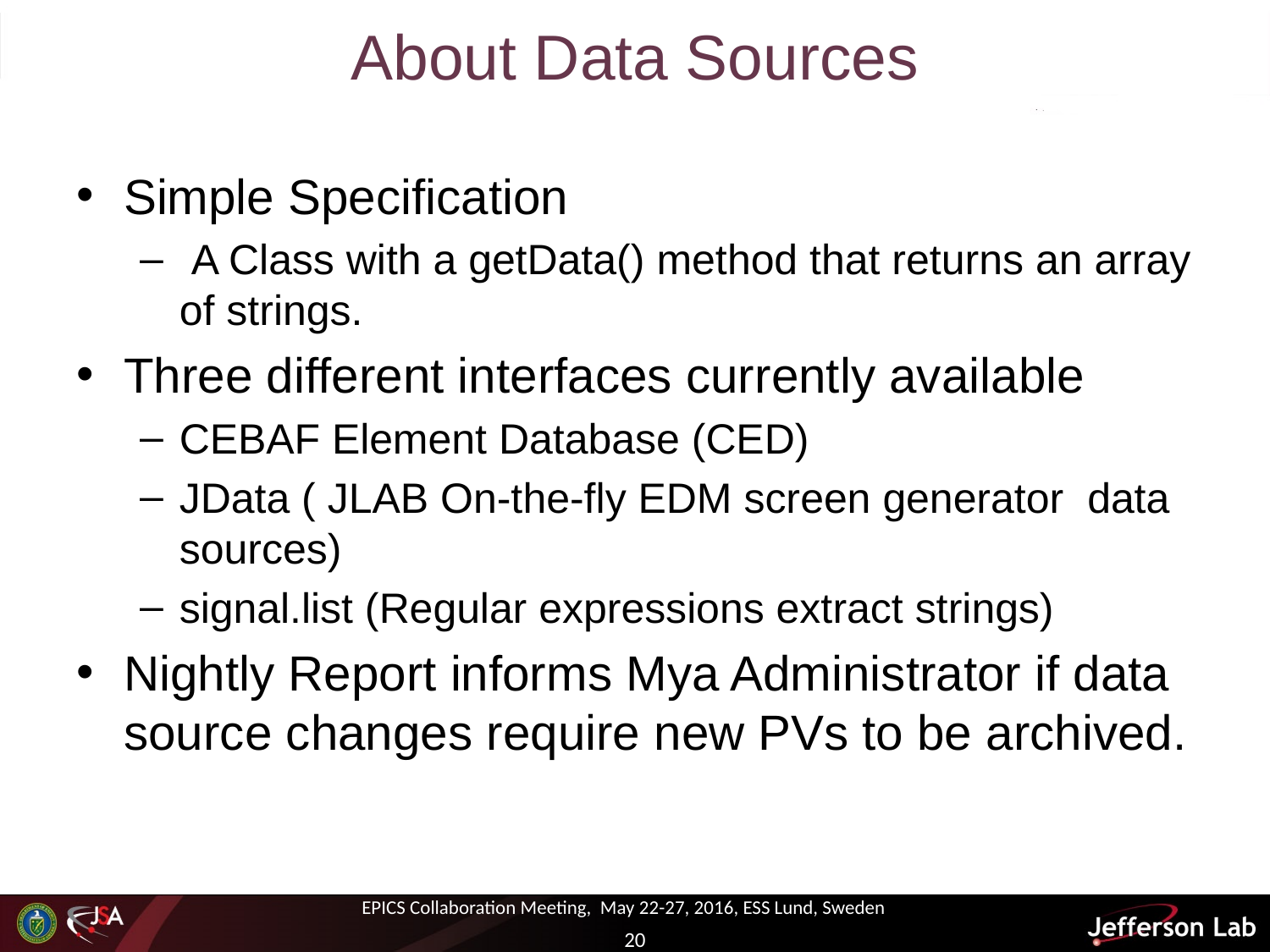

# About Data Sources
Simple Specification
 A Class with a getData() method that returns an array of strings.
Three different interfaces currently available
CEBAF Element Database (CED)
JData ( JLAB On-the-fly EDM screen generator  data sources)
signal.list (Regular expressions extract strings)
Nightly Report informs Mya Administrator if data source changes require new PVs to be archived.

EPICS Collaboration Meeting,  May 22-27, 2016, ESS Lund, Sweden
20